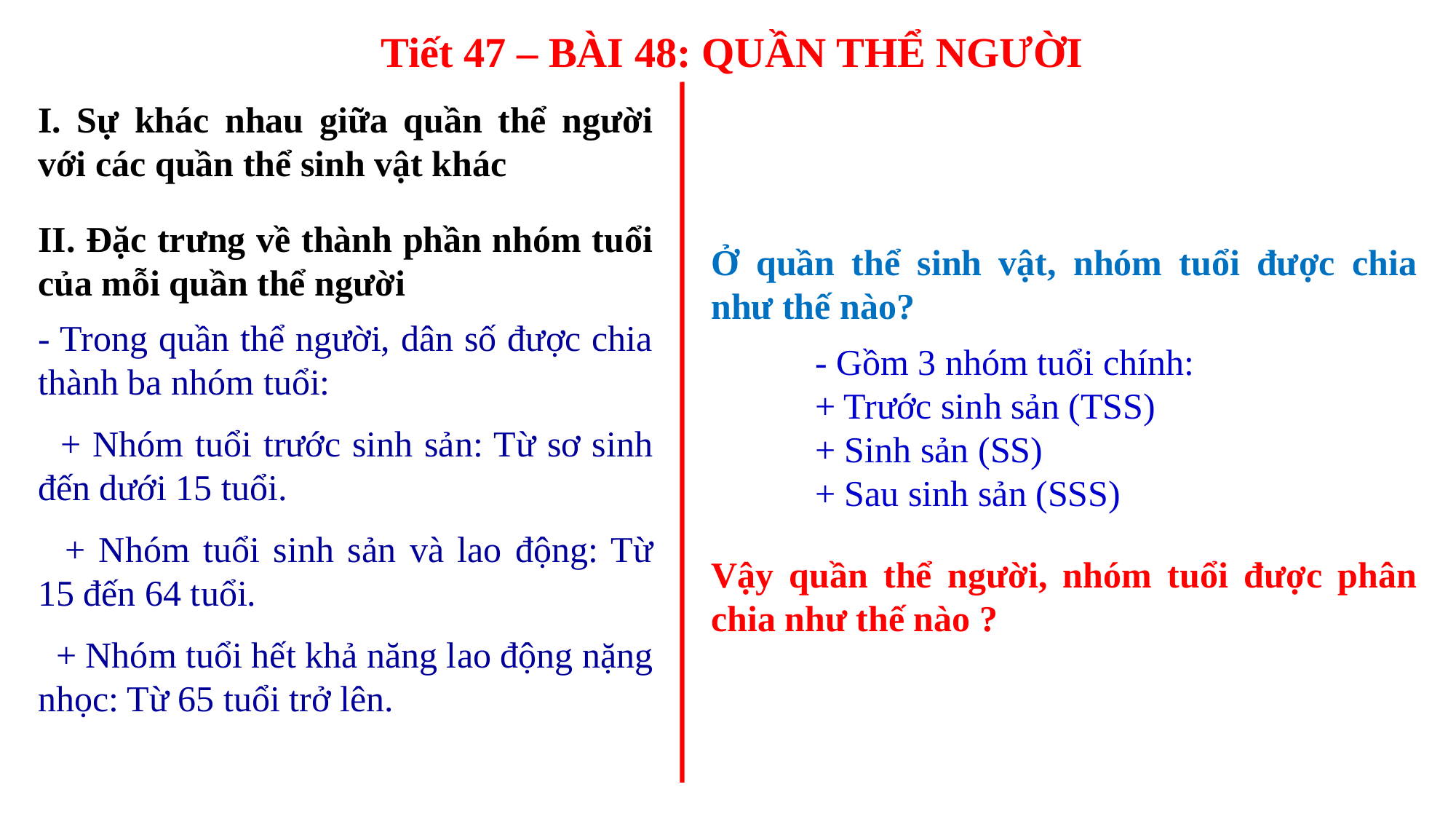

Tiết 47 – BÀI 48: QUẦN THỂ NGƯỜI

I. Sự khác nhau giữa quần thể người với các quần thể sinh vật khác
II. Đặc trưng về thành phần nhóm tuổi của mỗi quần thể người
Ở quần thể sinh vật, nhóm tuổi được chia như thế nào?
- Trong quần thể người, dân số được chia thành ba nhóm tuổi:
  + Nhóm tuổi trước sinh sản: Từ sơ sinh đến dưới 15 tuổi.
  + Nhóm tuổi sinh sản và lao động: Từ 15 đến 64 tuổi.
  + Nhóm tuổi hết khả năng lao động nặng nhọc: Từ 65 tuổi trở lên.
- Gồm 3 nhóm tuổi chính:
+ Trước sinh sản (TSS)
+ Sinh sản (SS)
+ Sau sinh sản (SSS)
Vậy quần thể người, nhóm tuổi được phân chia như thế nào ?